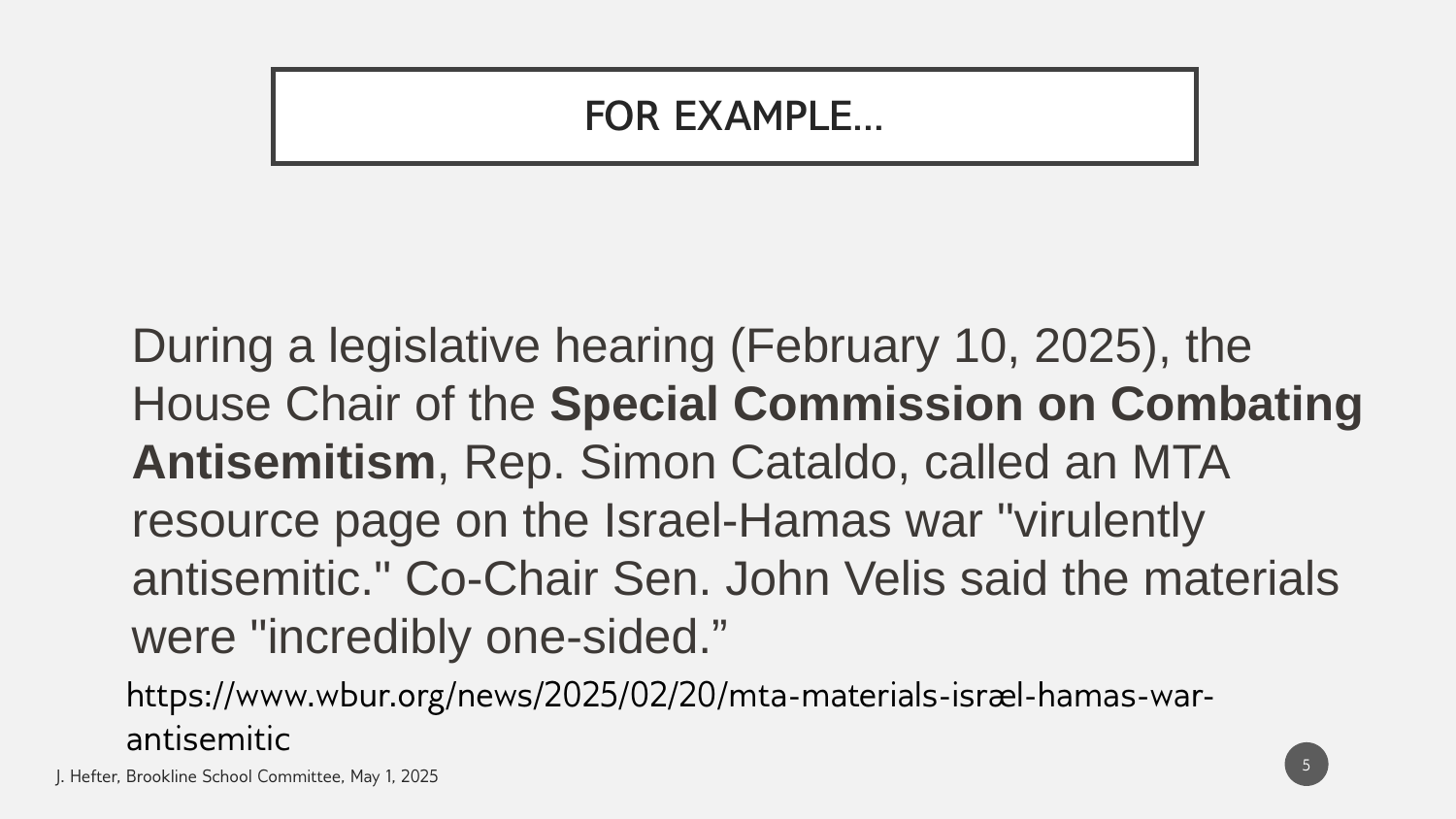

# FOR EXAMPLE…
During a legislative hearing (February 10, 2025), the House Chair of the Special Commission on Combating Antisemitism, Rep. Simon Cataldo, called an MTA resource page on the Israel-Hamas war "virulently antisemitic." Co-Chair Sen. John Velis said the materials were "incredibly one-sided.”
https://www.wbur.org/news/2025/02/20/mta-materials-israel-hamas-war-antisemitic
5
J. Hefter, Brookline School Committee, May 1, 2025